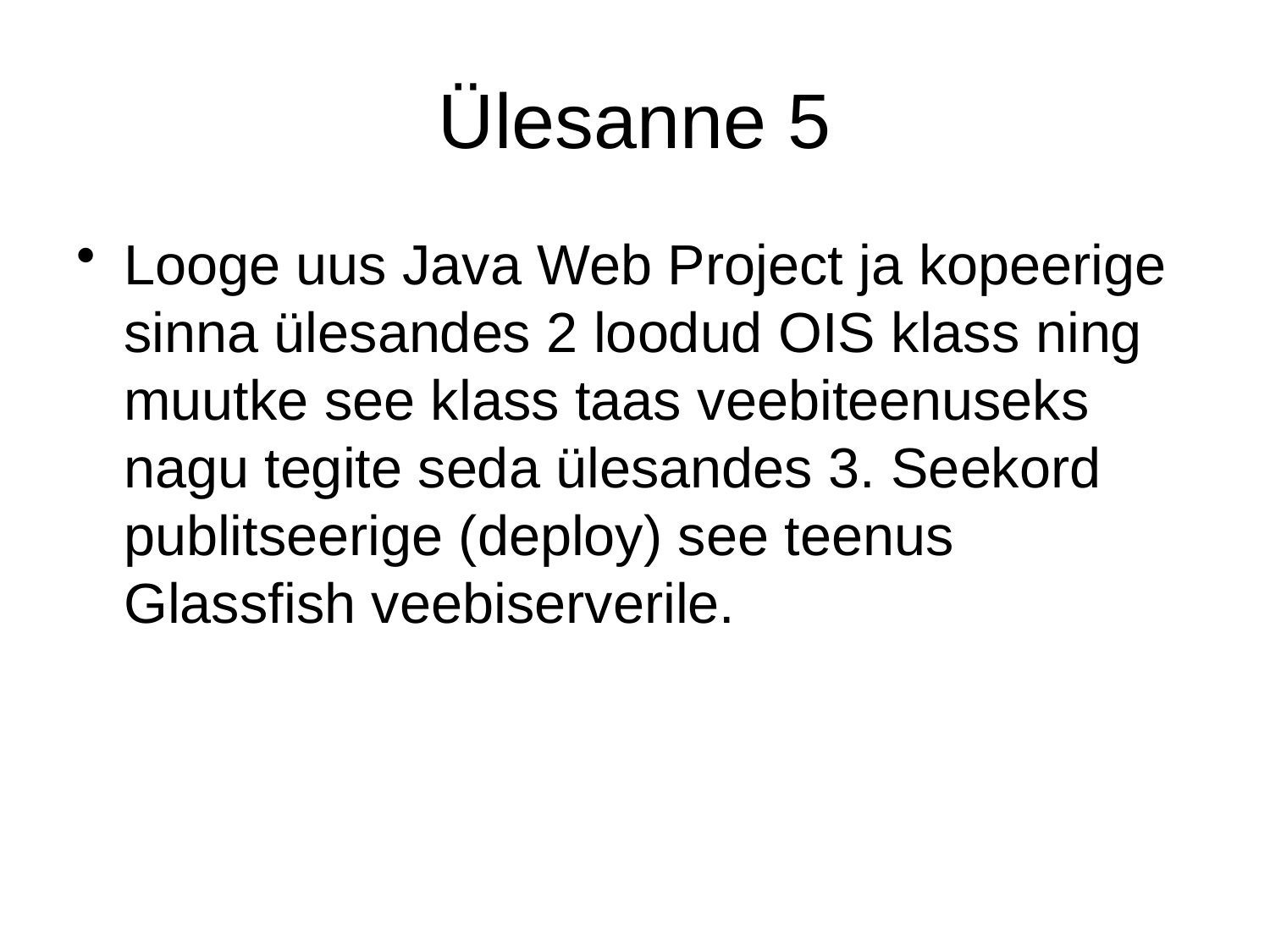

# Ülesanne 5
Looge uus Java Web Project ja kopeerige sinna ülesandes 2 loodud OIS klass ning muutke see klass taas veebiteenuseks nagu tegite seda ülesandes 3. Seekord publitseerige (deploy) see teenus Glassfish veebiserverile.